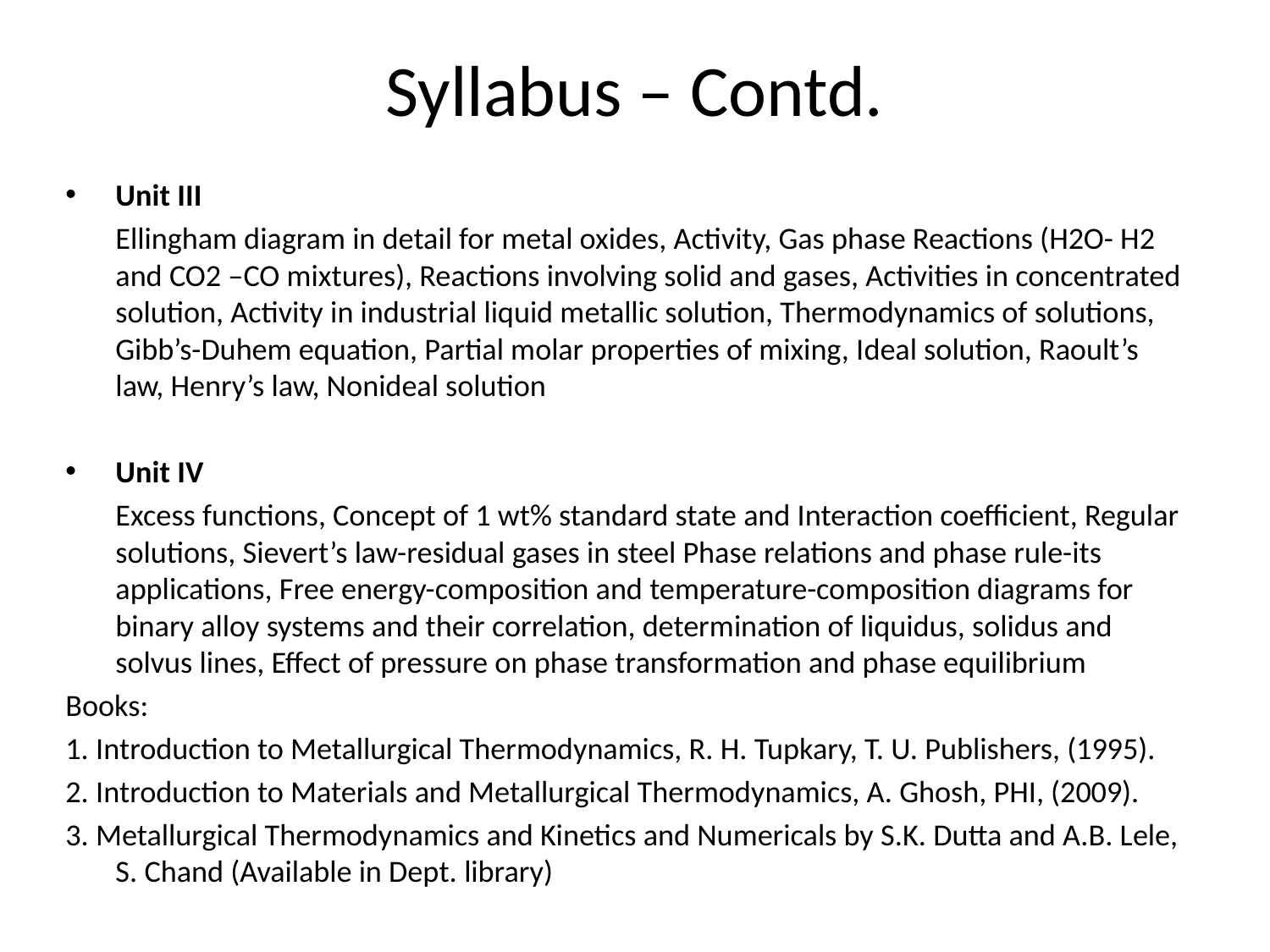

# Syllabus – Contd.
Unit III
	Ellingham diagram in detail for metal oxides, Activity, Gas phase Reactions (H2O- H2 and CO2 –CO mixtures), Reactions involving solid and gases, Activities in concentrated solution, Activity in industrial liquid metallic solution, Thermodynamics of solutions, Gibb’s-Duhem equation, Partial molar properties of mixing, Ideal solution, Raoult’s law, Henry’s law, Nonideal solution

Unit IV
	Excess functions, Concept of 1 wt% standard state and Interaction coefficient, Regular solutions, Sievert’s law-residual gases in steel Phase relations and phase rule-its applications, Free energy-composition and temperature-composition diagrams for binary alloy systems and their correlation, determination of liquidus, solidus and solvus lines, Effect of pressure on phase transformation and phase equilibrium
Books:
1. Introduction to Metallurgical Thermodynamics, R. H. Tupkary, T. U. Publishers, (1995).
2. Introduction to Materials and Metallurgical Thermodynamics, A. Ghosh, PHI, (2009).
3. Metallurgical Thermodynamics and Kinetics and Numericals by S.K. Dutta and A.B. Lele, S. Chand (Available in Dept. library)